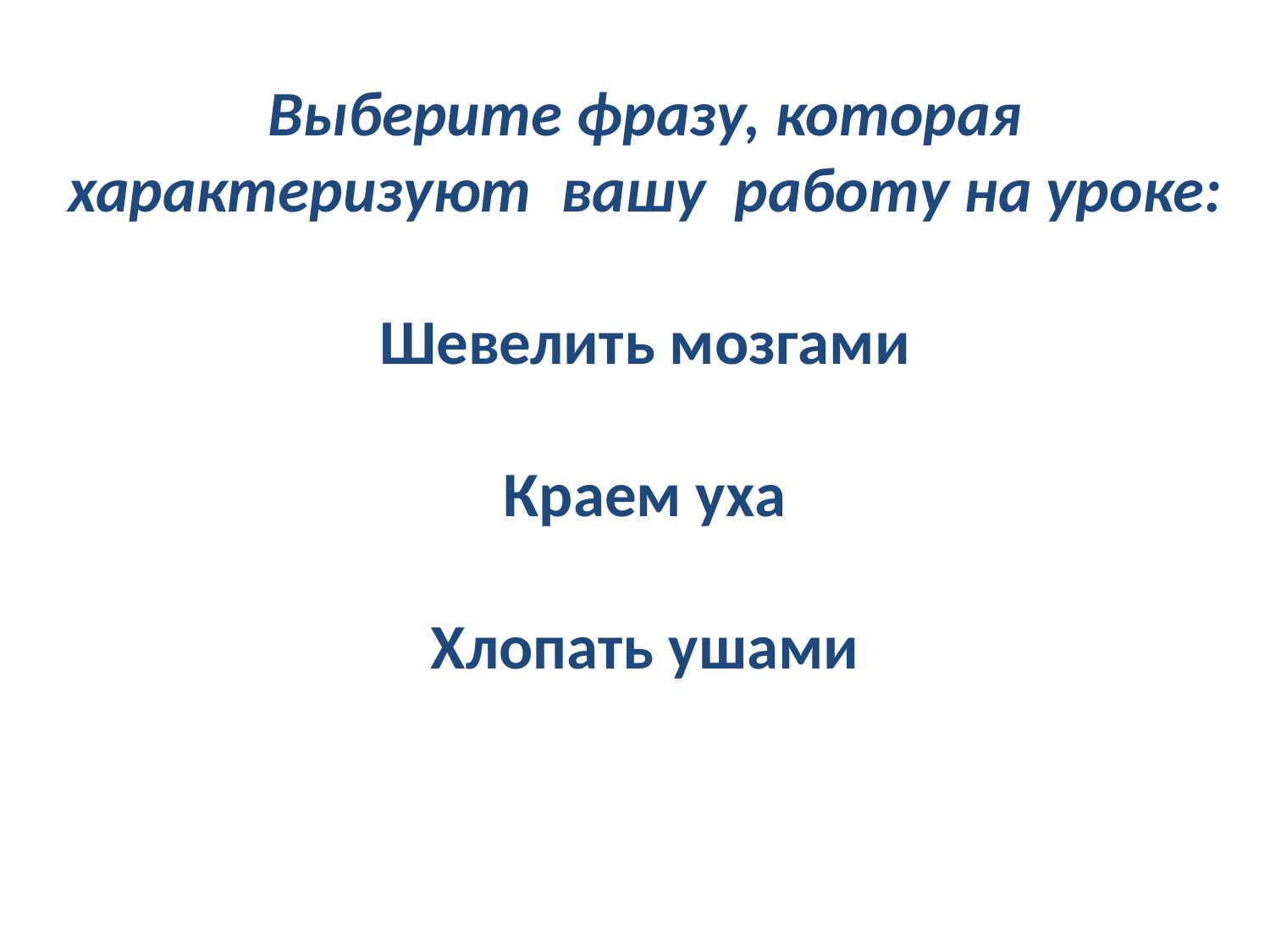

Выберите фразу, которая характеризуют  вашу  работу на уроке:

Шевелить мозгами

Краем уха

Хлопать ушами